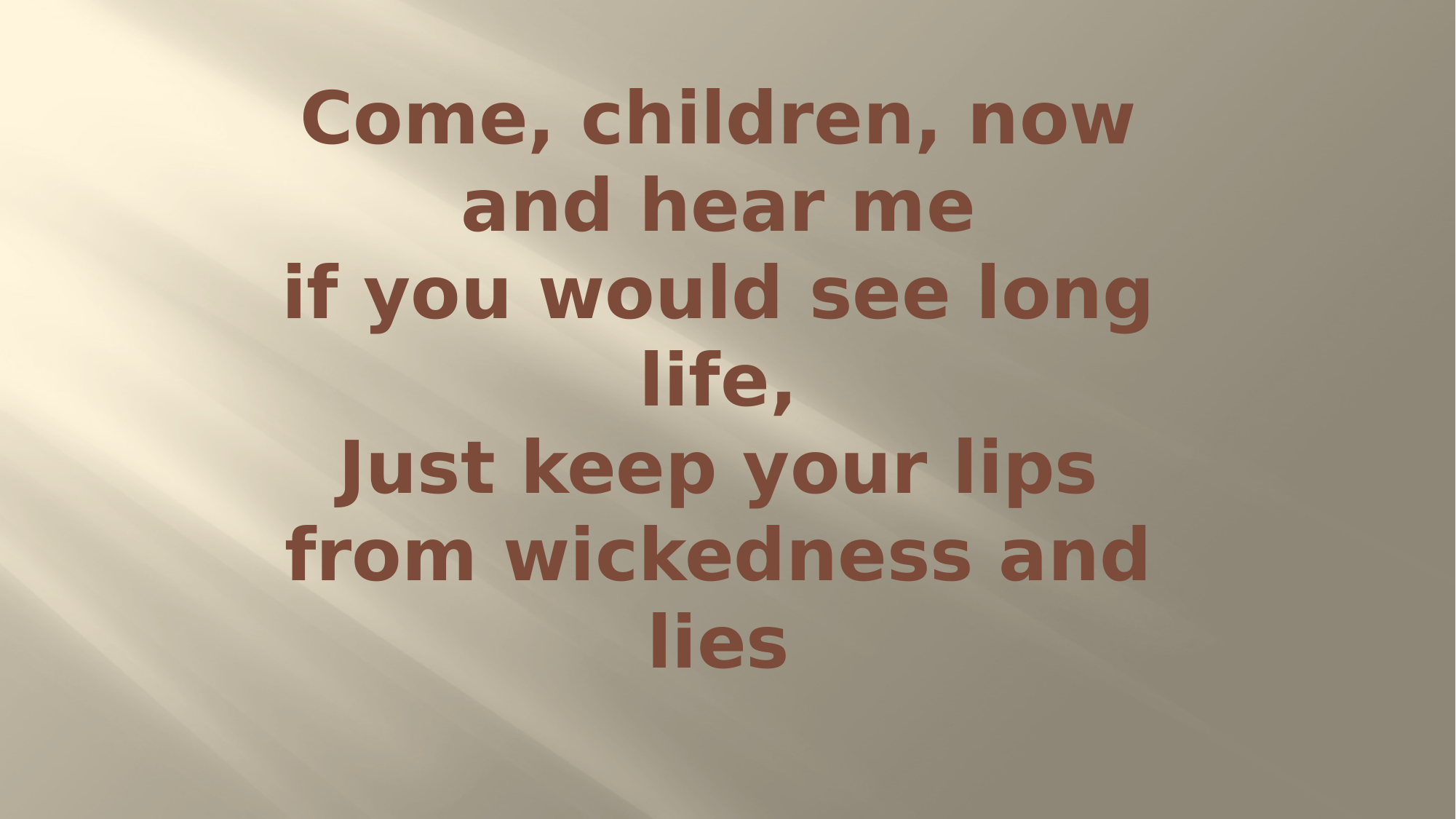

# Come, children, now and hear me if you would see long life, Just keep your lips from wickedness and lies